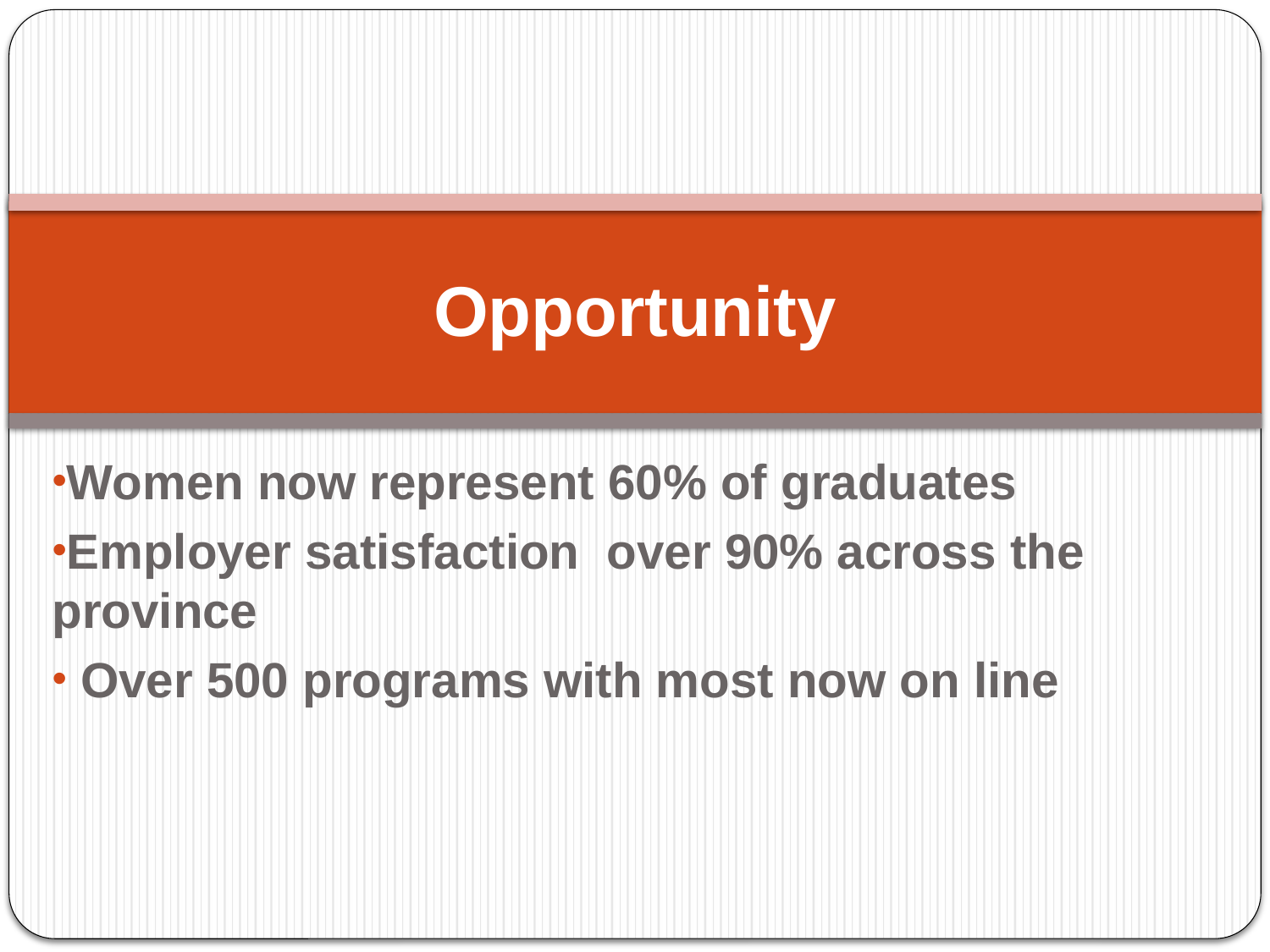

# Opportunity
Women now represent 60% of graduates
Employer satisfaction  over 90% across the province
 Over 500 programs with most now on line